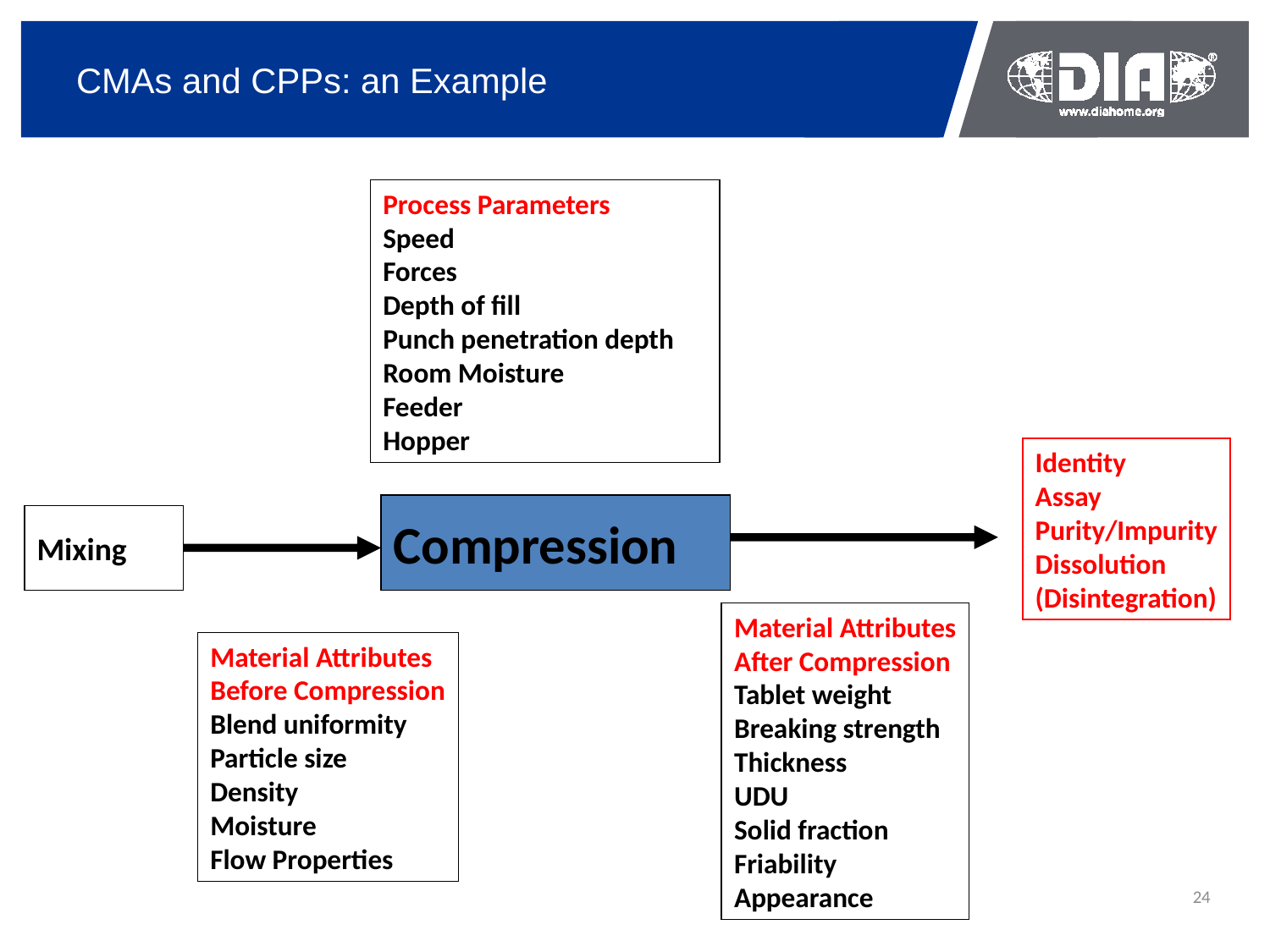

# CMAs and CPPs: an Example
Process Parameters
Speed
Forces
Depth of fill
Punch penetration depth
Room Moisture
Feeder
Hopper
Identity
Assay
Purity/Impurity
Dissolution
(Disintegration)
Compression
Mixing

Material Attributes
After Compression
Tablet weight
Breaking strength
Thickness
UDU
Solid fraction
Friability
Appearance
Material Attributes
Before Compression
Blend uniformity
Particle size
Density
Moisture
Flow Properties
 24